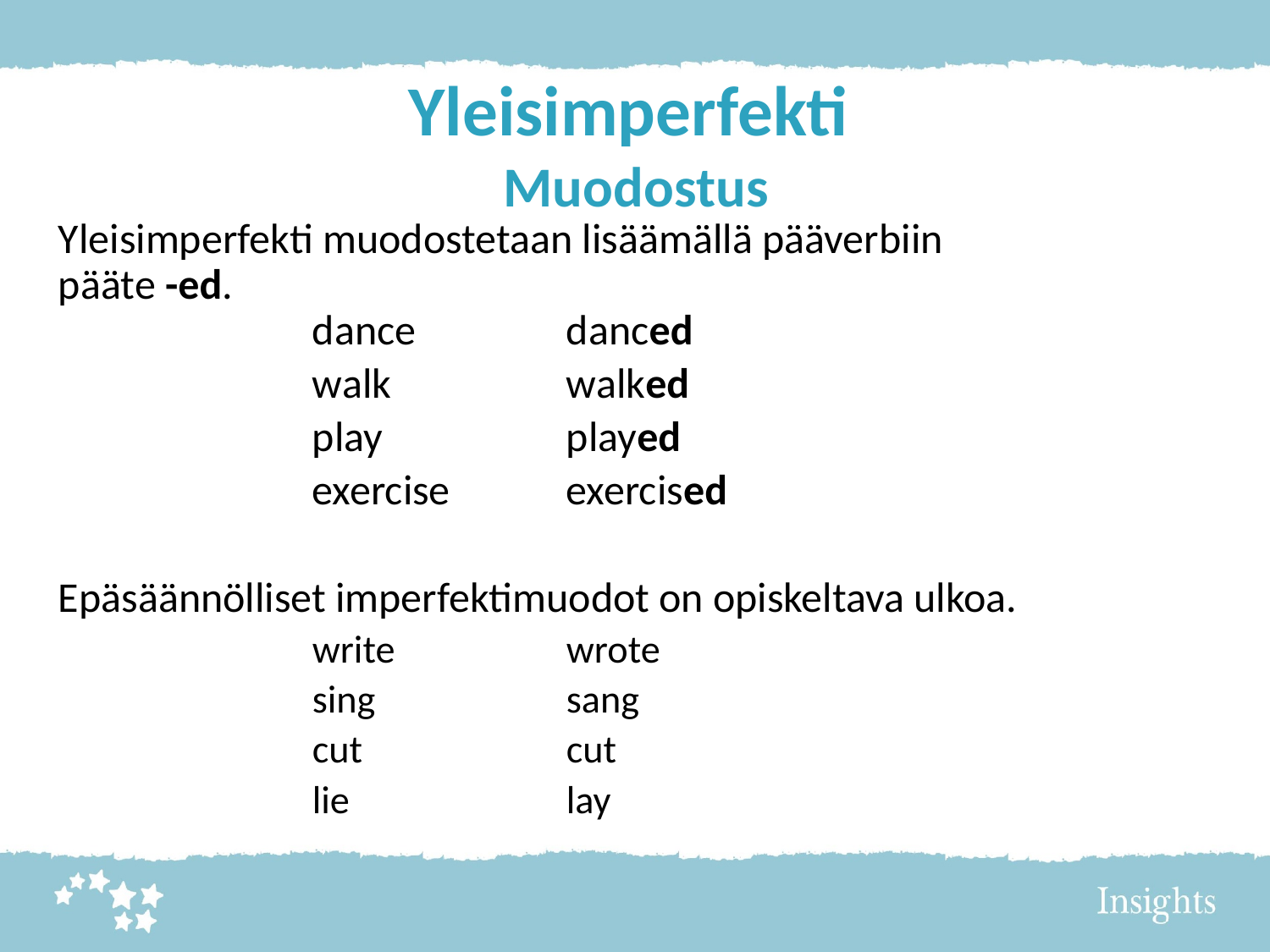

# Yleisimperfekti Muodostus
Yleisimperfekti muodostetaan lisäämällä pääverbiin
pääte -ed.
		dance		danced
		walk		walked
		play		played
		exercise	exercised

Epäsäännölliset imperfektimuodot on opiskeltava ulkoa.
		write		wrote
		sing		sang
		cut		cut
		lie		lay